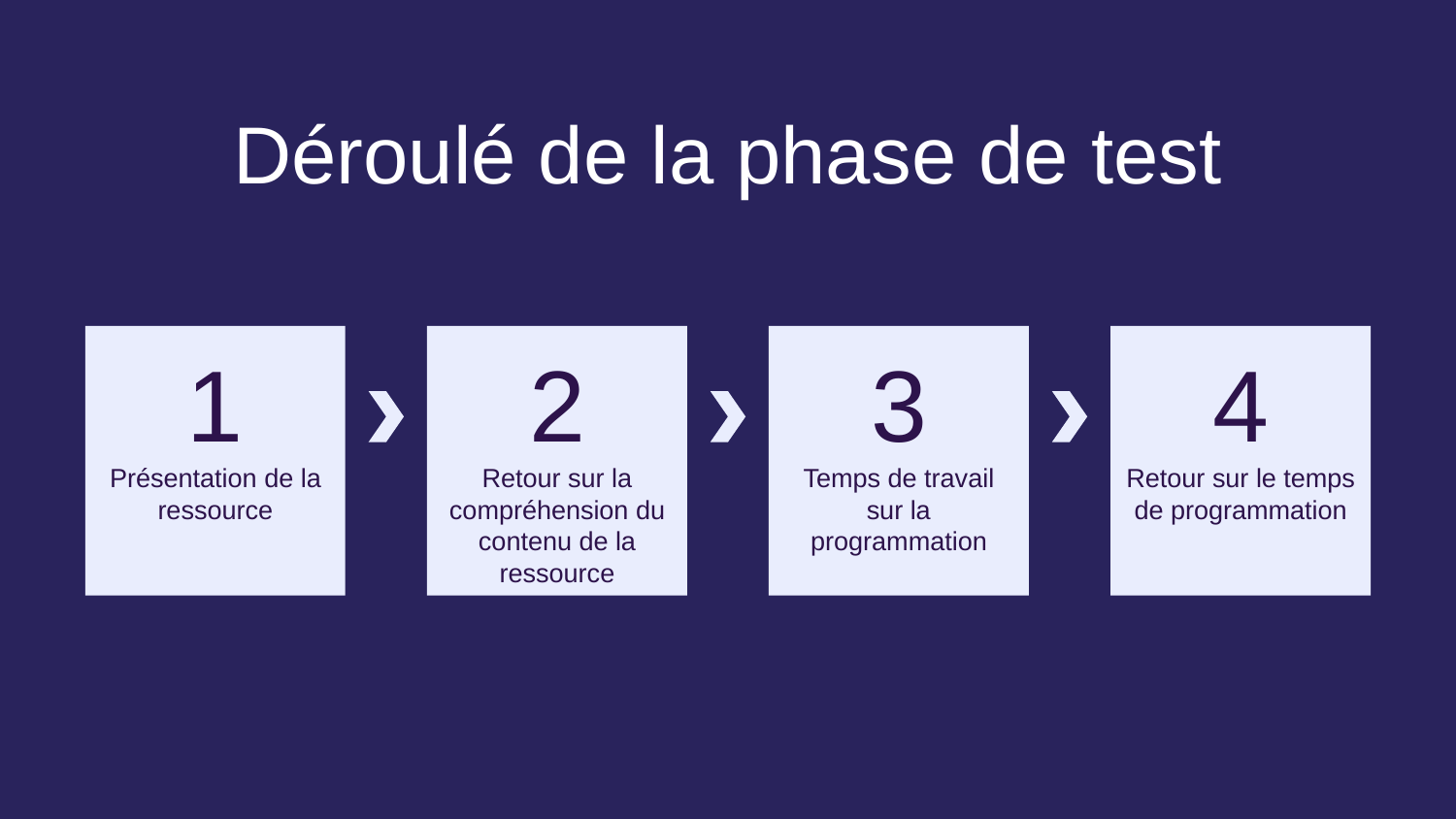

Déroulé de la phase de test
1
Présentation de la ressource
2
Retour sur la compréhension du contenu de la ressource
3
Temps de travail sur la programmation
4
Retour sur le temps de programmation